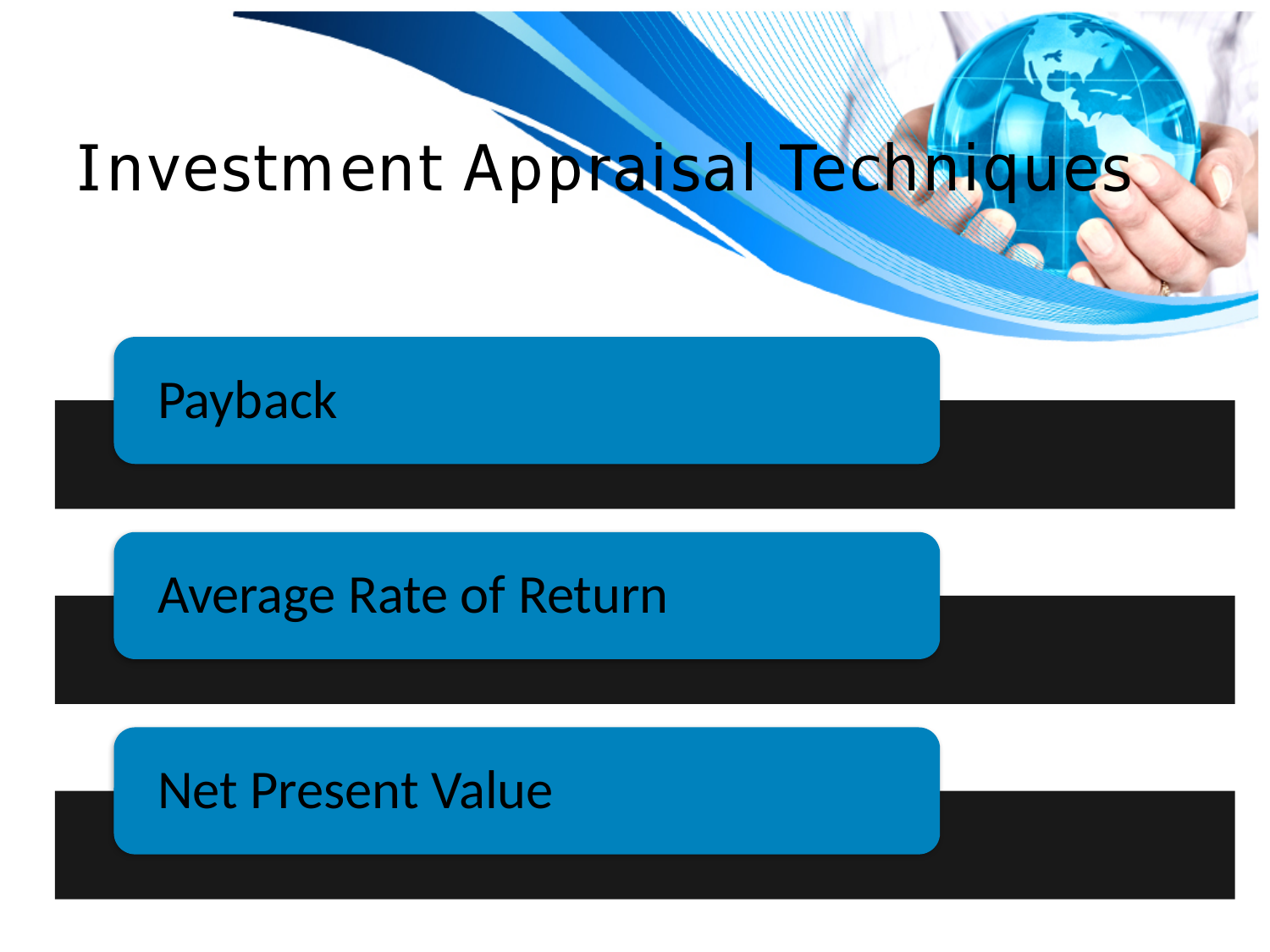

# Investment Appraisal Techniques
Payback
Average Rate of Return
Net Present Value